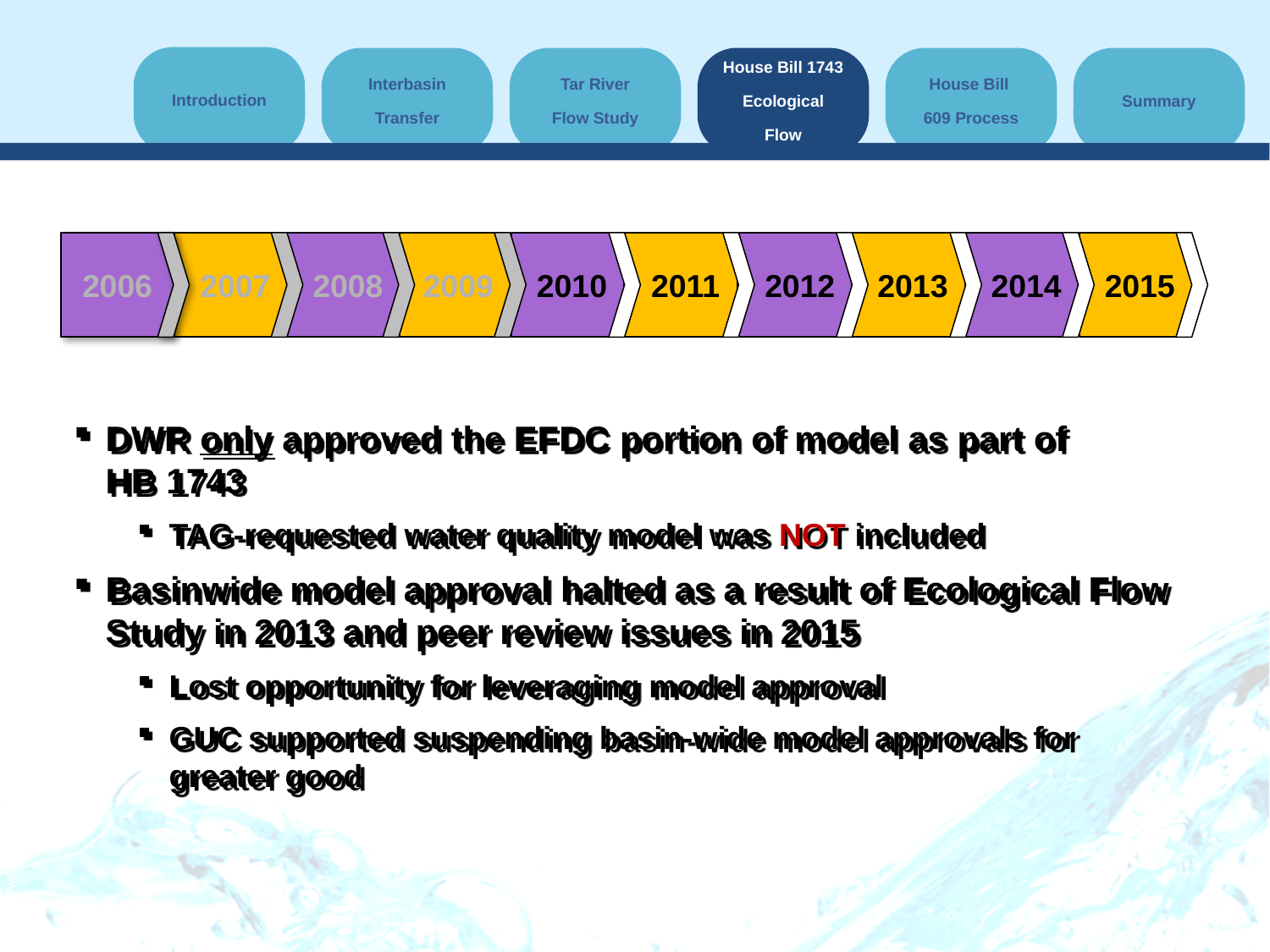

2006

2007

2008

2009

2010

2011

2012

2013

2014

2015

DWR only approved the EFDC portion of model as part of HB 1743
TAG-requested water quality model was NOT included
Basinwide model approval halted as a result of Ecological Flow Study in 2013 and peer review issues in 2015
Lost opportunity for leveraging model approval
GUC supported suspending basin-wide model approvals for greater good